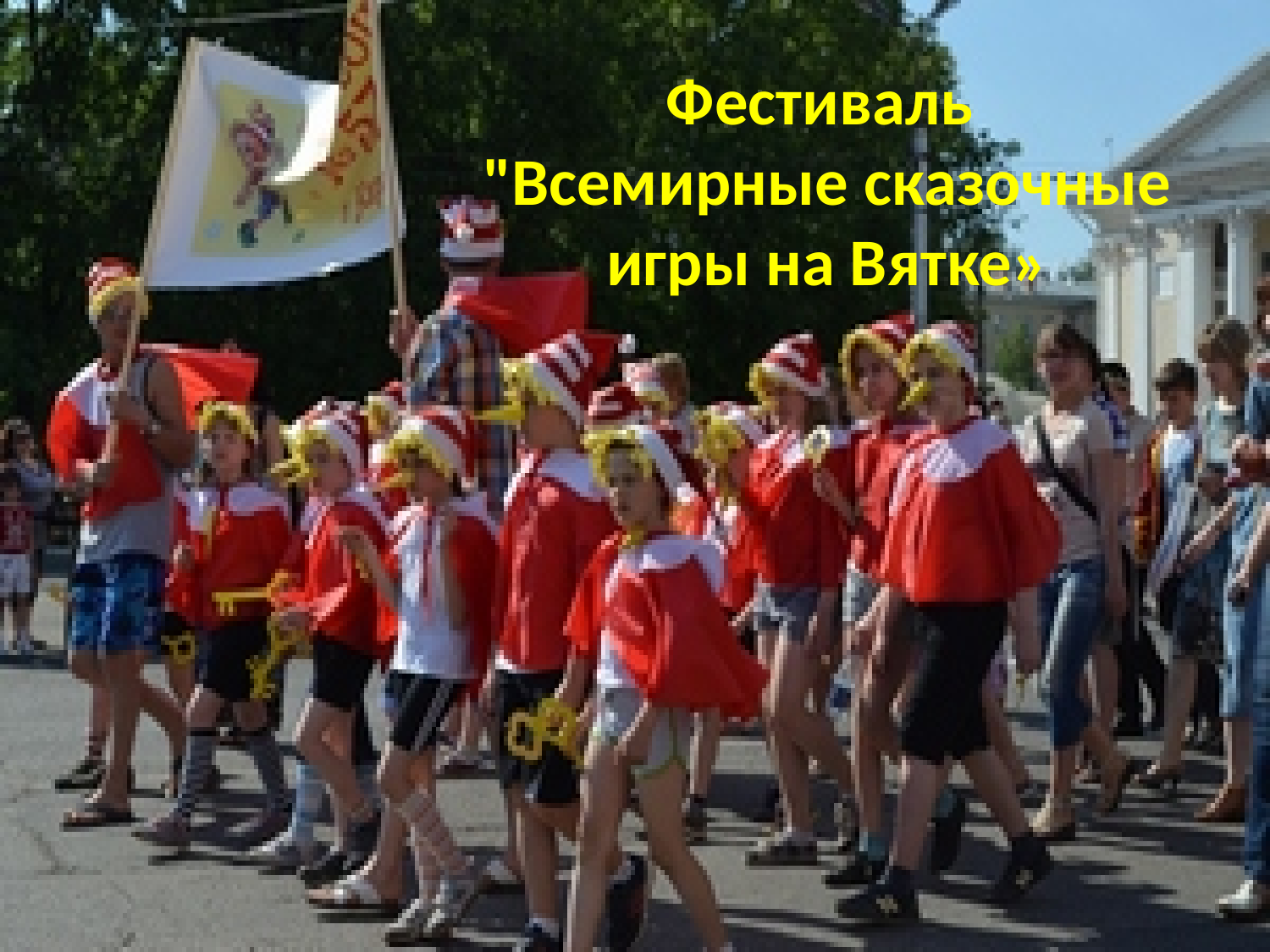

# Фестиваль "Всемирные сказочные игры на Вятке»